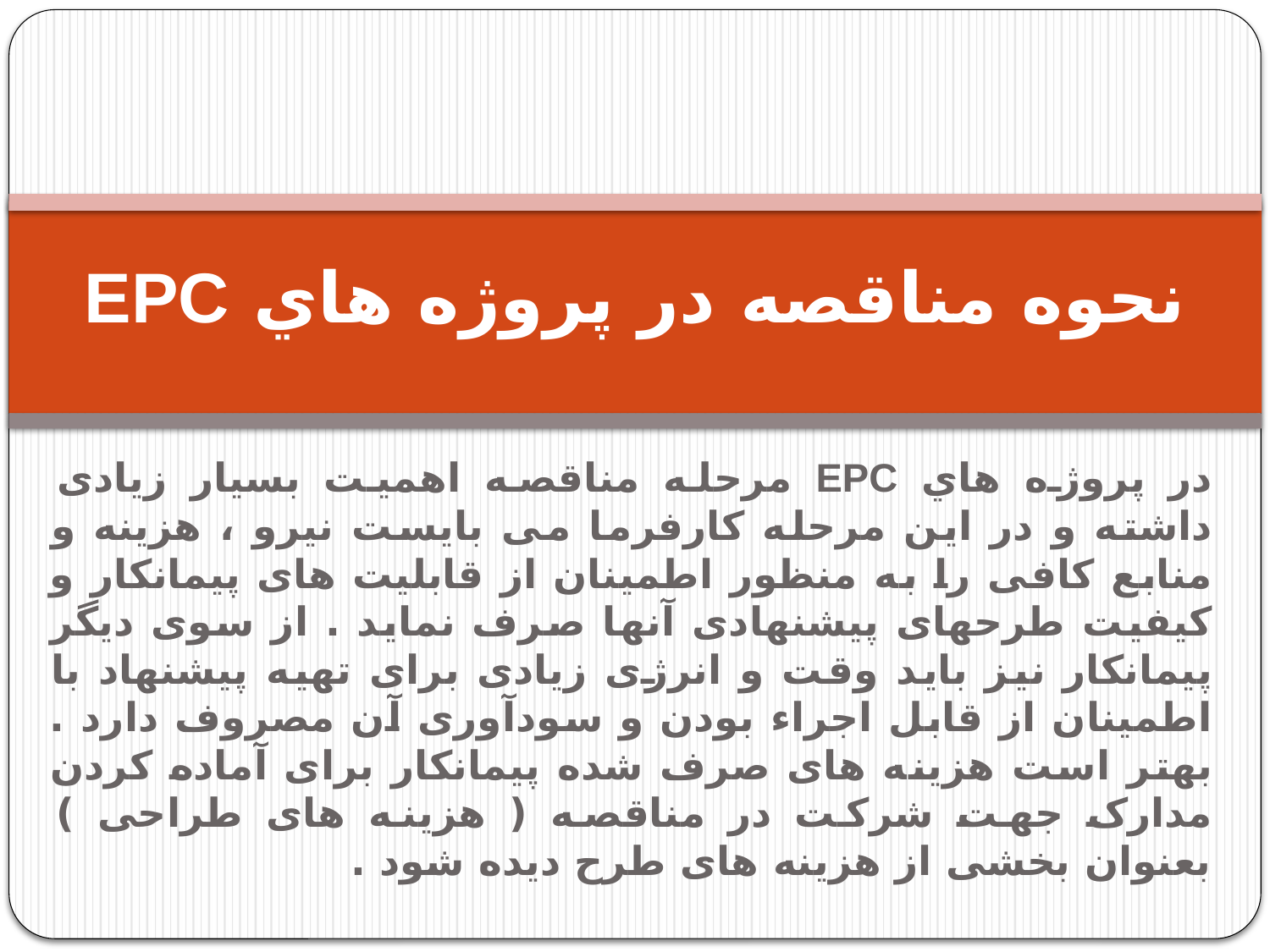

# نحوه مناقصه در پروژه هاي EPC
در پروژه هاي EPC مرحله مناقصه اهمیت بسیار زیادی داشته و در این مرحله کارفرما می بایست نیرو ، هزینه و منابع کافی را به منظور اطمینان از قابلیت های پیمانکار و کیفیت طرحهای پیشنهادی آنها صرف نماید . از سوی دیگر پیمانکار نیز باید وقت و انرژی زیادی برای تهیه پیشنهاد با اطمینان از قابل اجراء بودن و سودآوری آن مصروف دارد . بهتر است هزینه های صرف شده پیمانکار برای آماده کردن مدارک جهت شرکت در مناقصه ( هزینه های طراحی ) بعنوان بخشی از هزینه های طرح دیده شود .